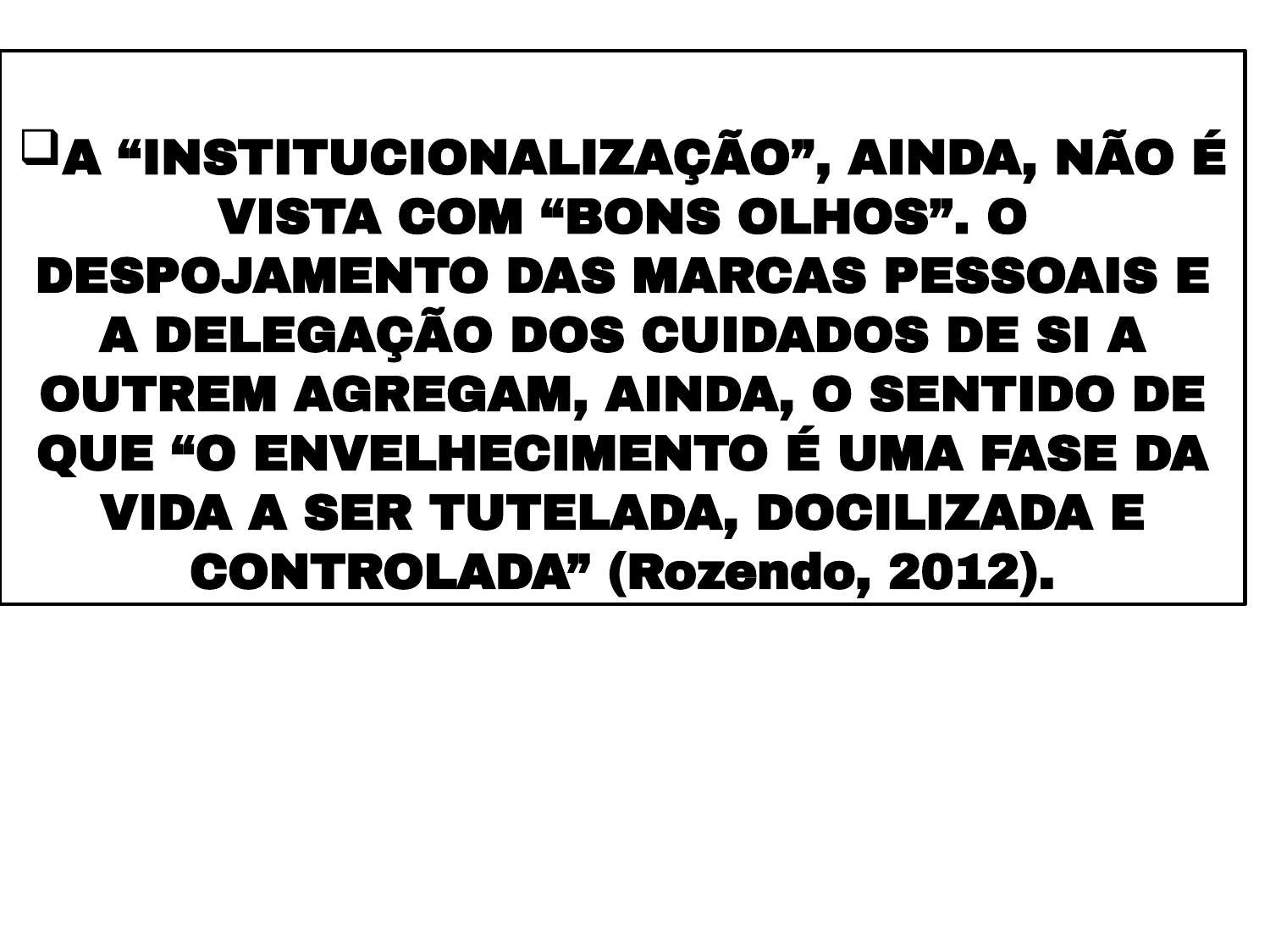

A “INSTITUCIONALIZAÇÃO”, AINDA, NÃO É VISTA COM “BONS OLHOS”. O DESPOJAMENTO DAS MARCAS PESSOAIS E A DELEGAÇÃO DOS CUIDADOS DE SI A OUTREM AGREGAM, AINDA, O SENTIDO DE QUE “O ENVELHECIMENTO É UMA FASE DA VIDA A SER TUTELADA, DOCILIZADA E CONTROLADA” (Rozendo, 2012).